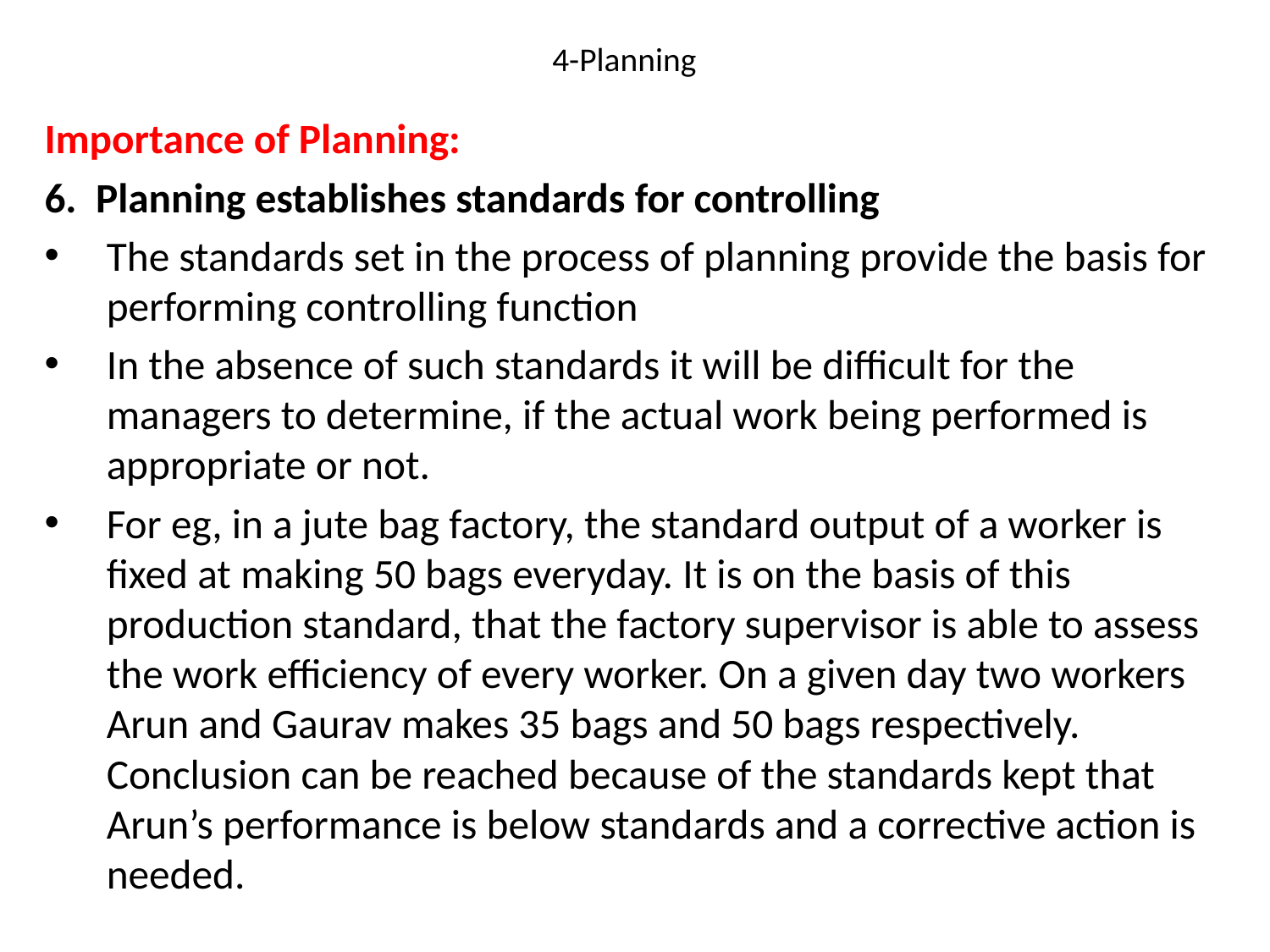

# 4-Planning
Importance of Planning:
6.  Planning establishes standards for controlling
The standards set in the process of planning provide the basis for performing controlling function
In the absence of such standards it will be difficult for the managers to determine, if the actual work being performed is appropriate or not.
For eg, in a jute bag factory, the standard output of a worker is fixed at making 50 bags everyday. It is on the basis of this production standard, that the factory supervisor is able to assess the work efficiency of every worker. On a given day two workers Arun and Gaurav makes 35 bags and 50 bags respectively. Conclusion can be reached because of the standards kept that Arun’s performance is below standards and a corrective action is needed.